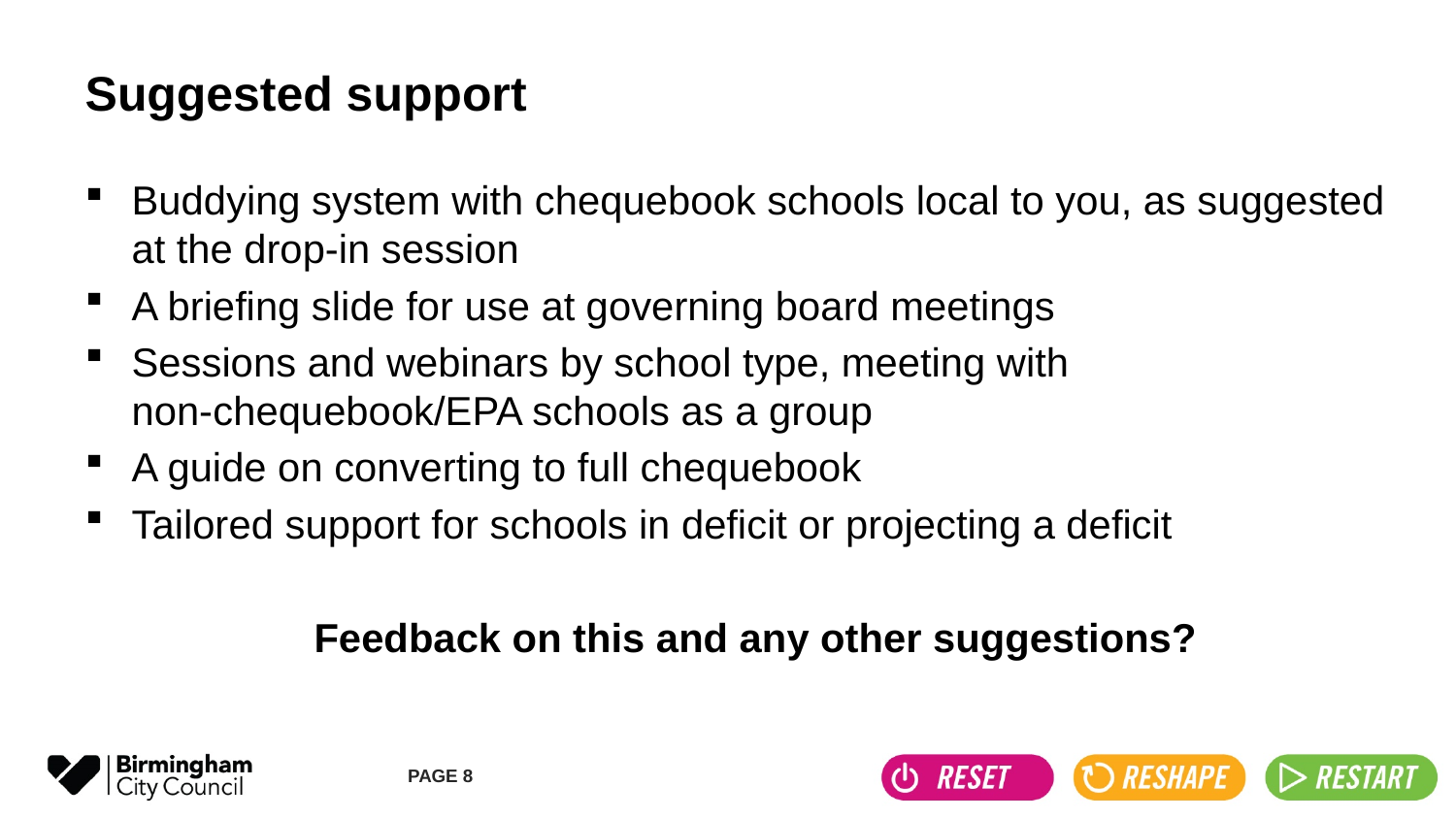

# Suggested support
Buddying system with chequebook schools local to you, as suggested at the drop-in session
A briefing slide for use at governing board meetings
Sessions and webinars by school type, meeting with non-chequebook/EPA schools as a group
A guide on converting to full chequebook
Tailored support for schools in deficit or projecting a deficit

Feedback on this and any other suggestions?